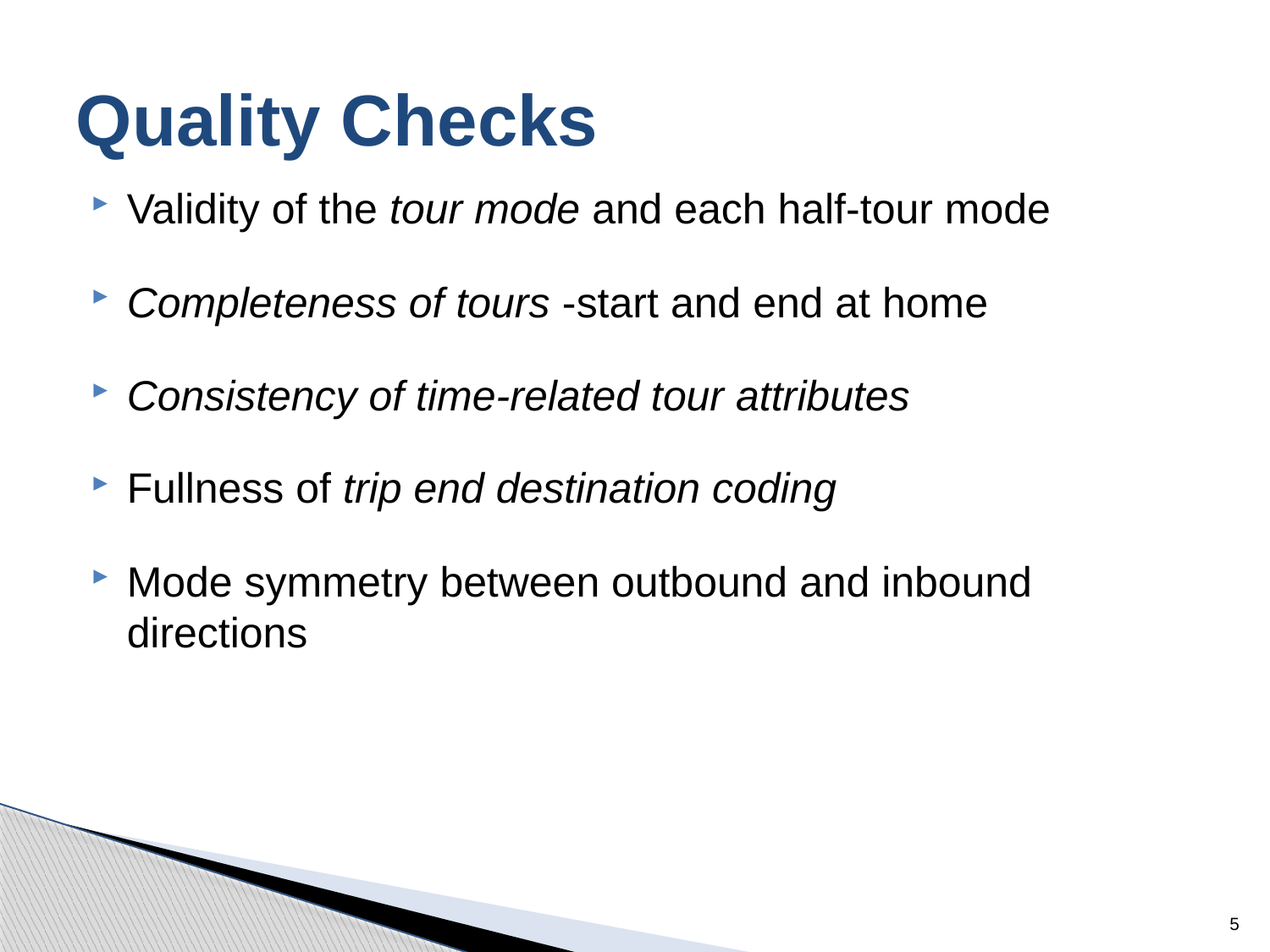

# Quality Checks
Validity of the tour mode and each half-tour mode
Completeness of tours -start and end at home
Consistency of time-related tour attributes
Fullness of trip end destination coding
Mode symmetry between outbound and inbound directions
5